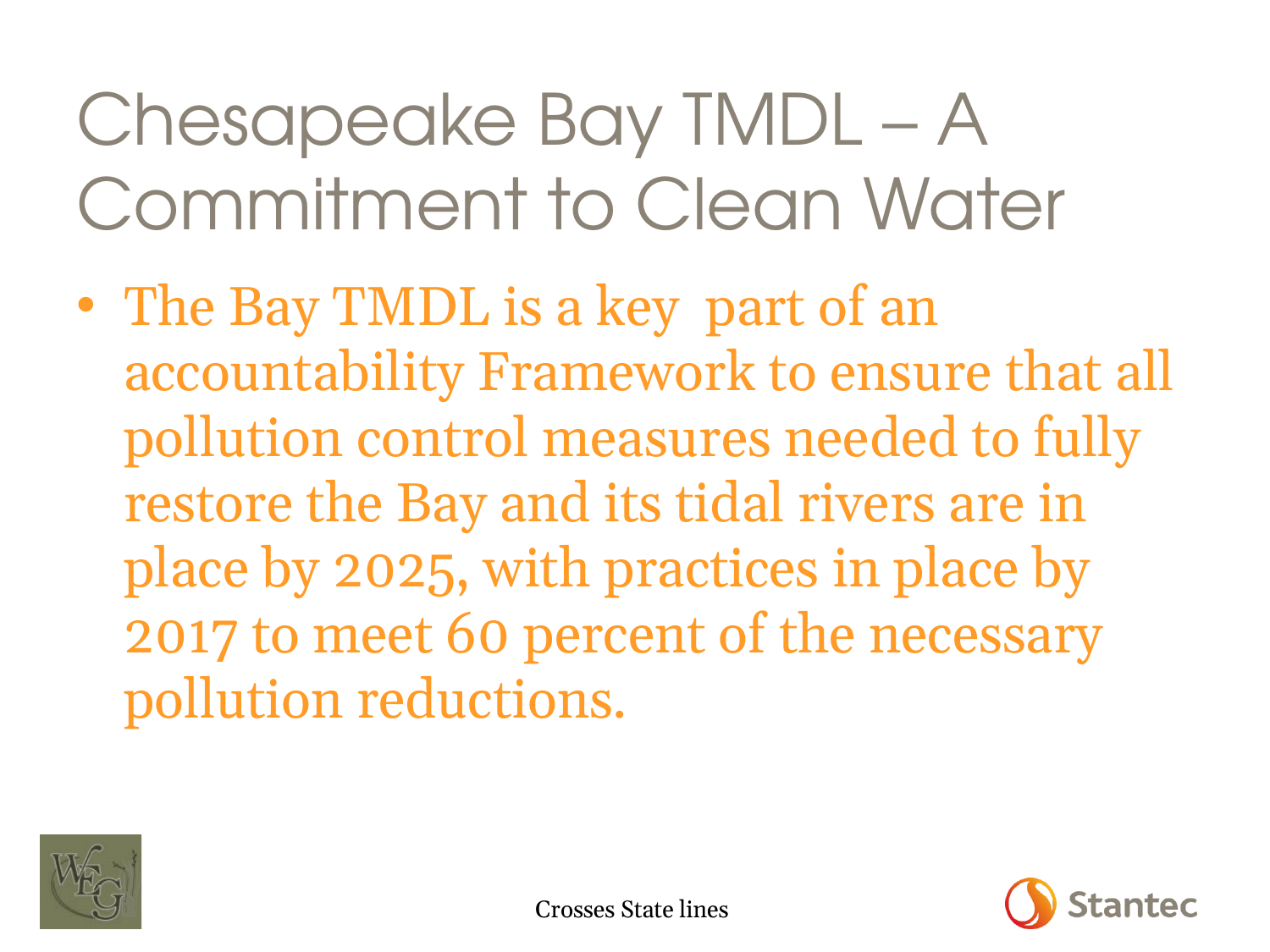

# Chesapeake Bay TMDL – A Commitment to Clean Water
The Bay TMDL is a key  part of an accountability Framework to ensure that all pollution control measures needed to fully restore the Bay and its tidal rivers are in place by 2025, with practices in place by 2017 to meet 60 percent of the necessary pollution reductions.

Crosses State lines